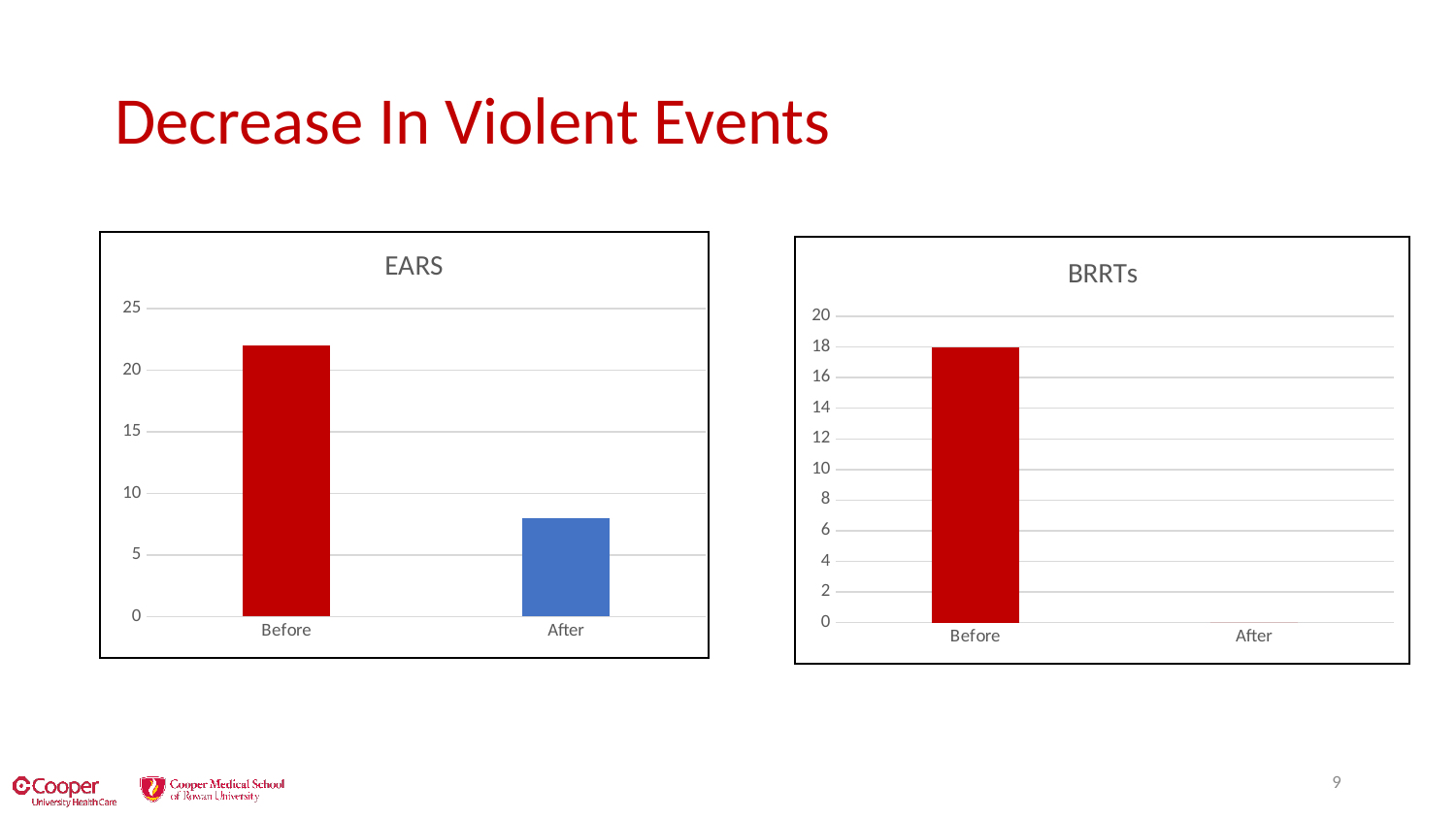

# Decrease In Violent Events

### Chart: EARS

| Category |  |
|---|---|
| Before | 22.0 |
| After | 8.0 |

### Chart: BRRTs

| Category |  |
|---|---|
| Before | 18.0 |
| After | 0.0 |
9